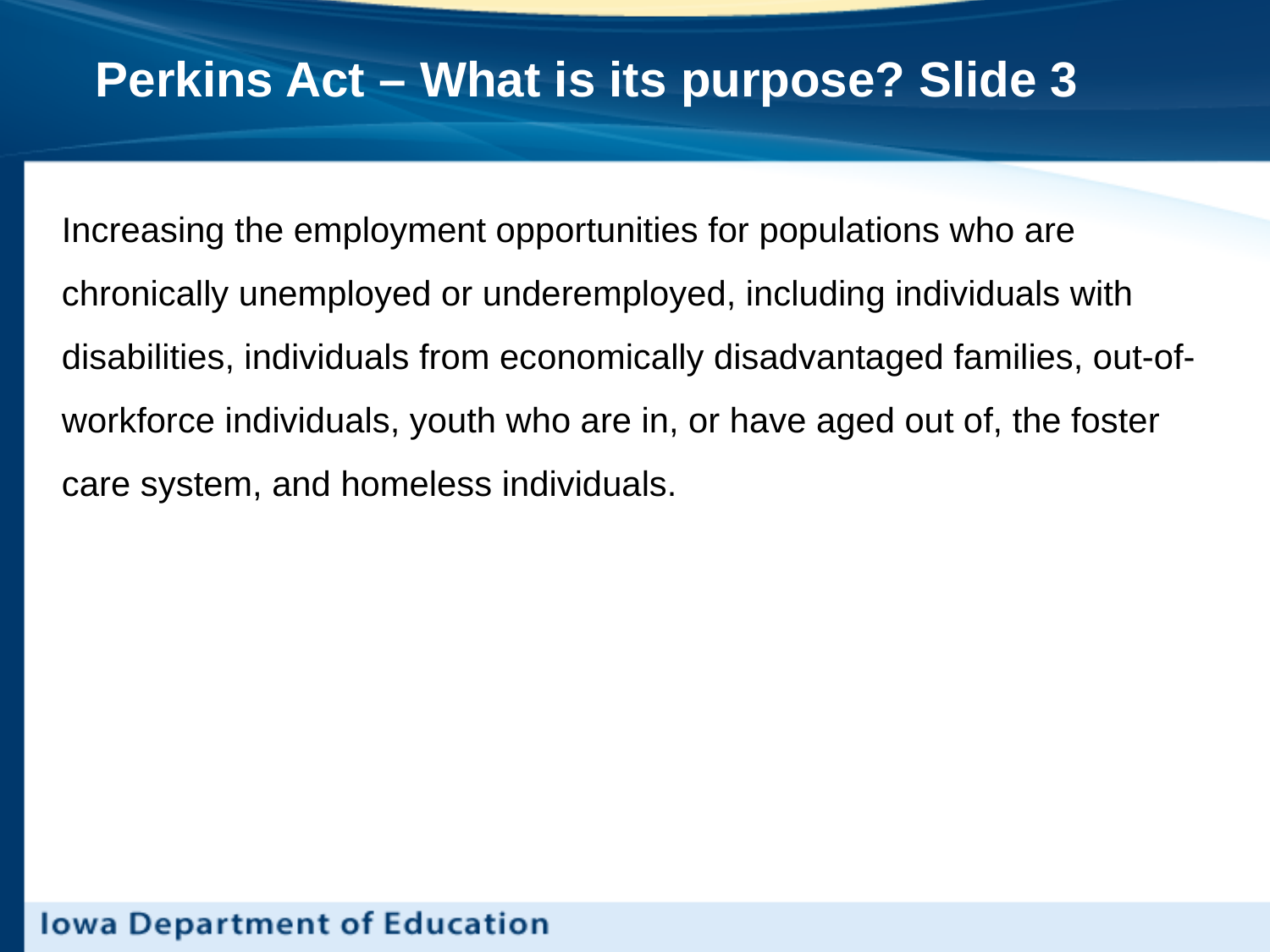

# Perkins Act – What is its purpose? Slide 3
Increasing the employment opportunities for populations who are chronically unemployed or underemployed, including individuals with disabilities, individuals from economically disadvantaged families, out-of-workforce individuals, youth who are in, or have aged out of, the foster care system, and homeless individuals.